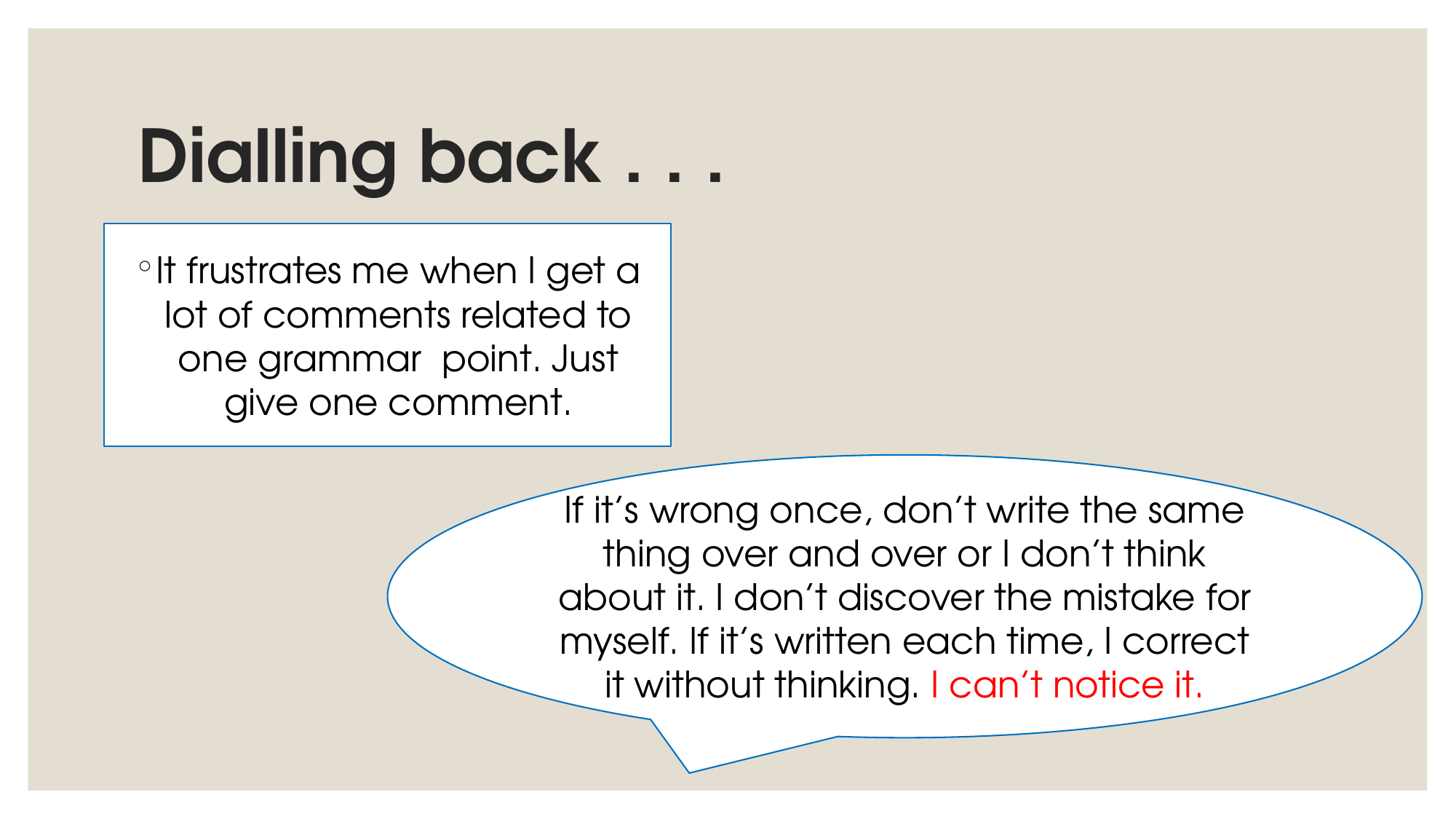

# Dialling back . . .

It frustrates me when I get a lot of comments related to one grammar  point. Just give one comment.
If it’s wrong once, don’t write the same thing over and over or I don’t think about it. I don’t discover the mistake for myself. If it’s written each time, I correct it without thinking. I can’t notice it.